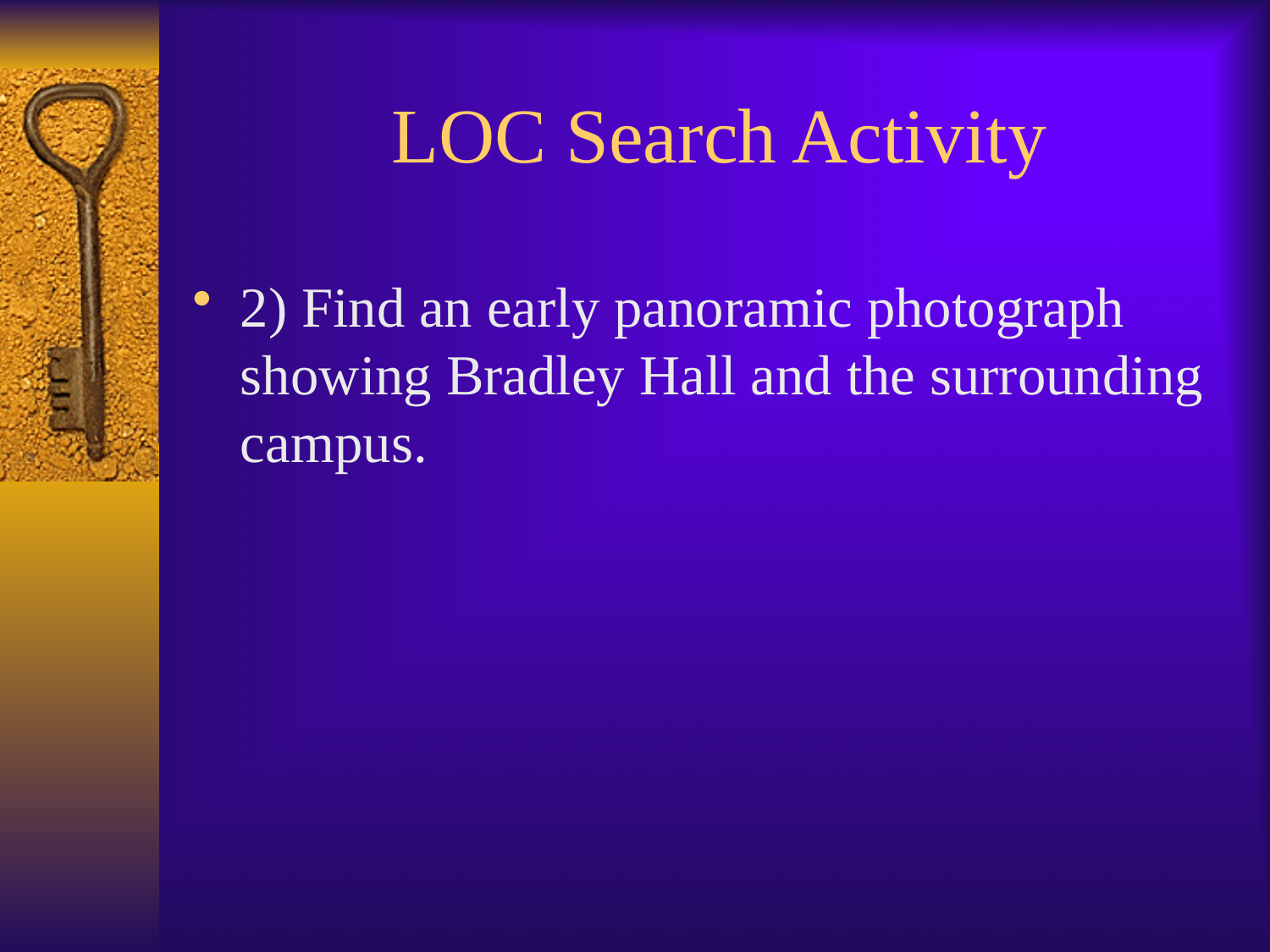

# LOC Search Activity
2) Find an early panoramic photograph showing Bradley Hall and the surrounding campus.